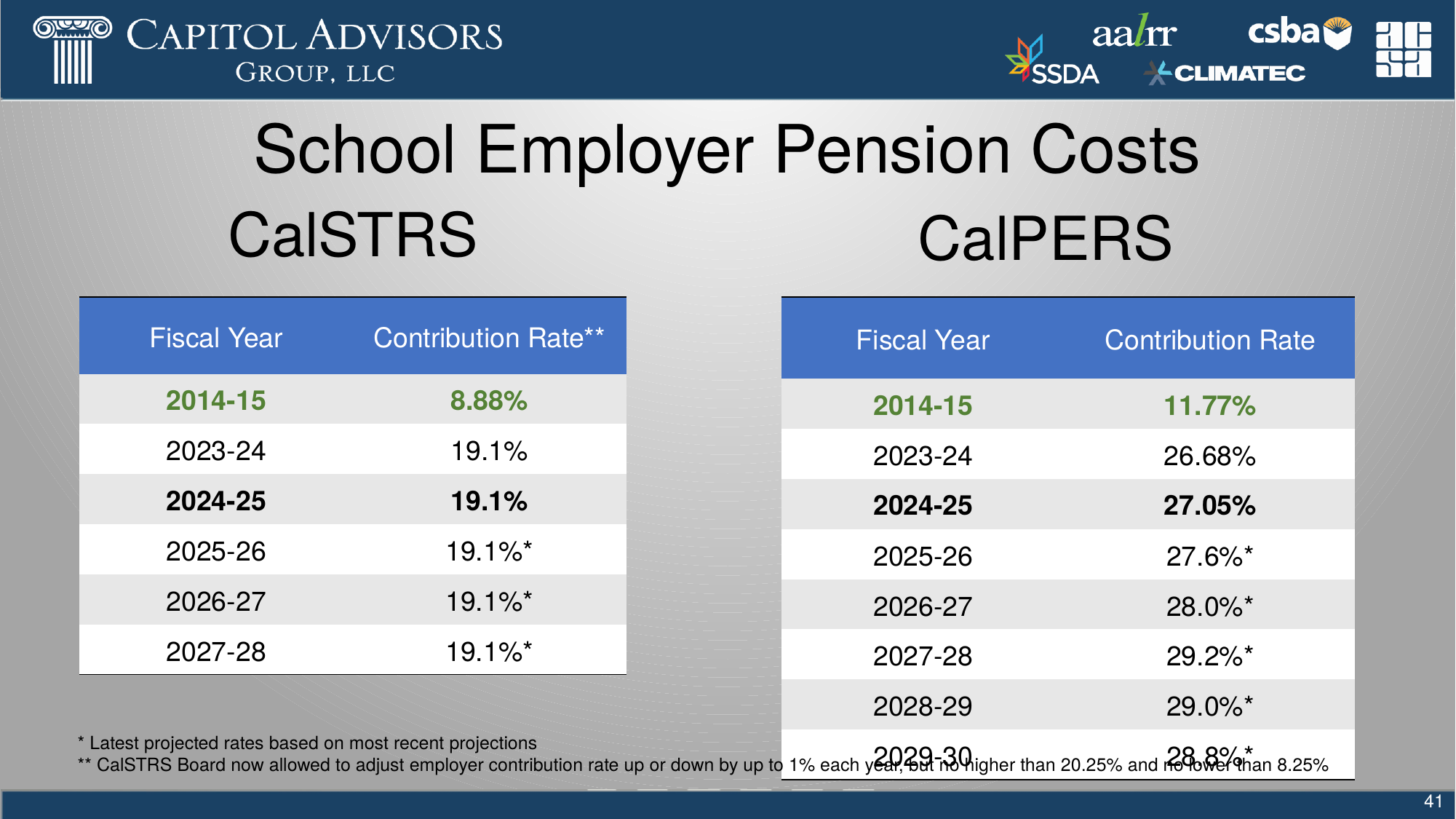

# School Employer Pension Costs
CalSTRS
CalPERS
| Fiscal Year | Contribution Rate\*\* |
| --- | --- |
| 2014-15 | 8.88% |
| 2023-24 | 19.1% |
| 2024-25 | 19.1% |
| 2025-26 | 19.1%\* |
| 2026-27 | 19.1%\* |
| 2027-28 | 19.1%\* |
| Fiscal Year | Contribution Rate |
| --- | --- |
| 2014-15 | 11.77% |
| 2023-24 | 26.68% |
| 2024-25 | 27.05% |
| 2025-26 | 27.6%\* |
| 2026-27 | 28.0%\* |
| 2027-28 | 29.2%\* |
| 2028-29 | 29.0%\* |
| 2029-30 | 28.8%\* |
* Latest projected rates based on most recent projections
** CalSTRS Board now allowed to adjust employer contribution rate up or down by up to 1% each year, but no higher than 20.25% and no lower than 8.25%
41